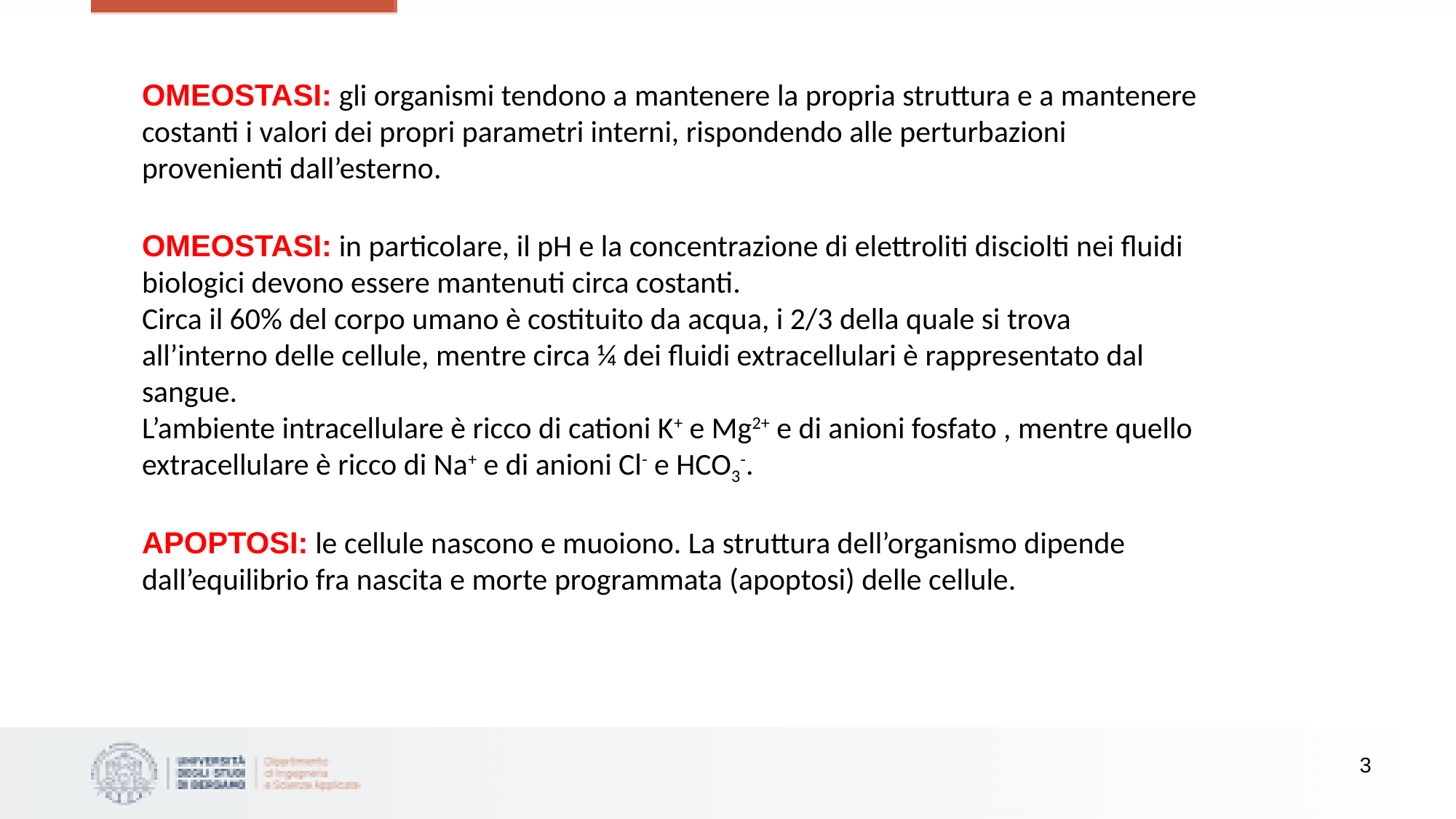

OMEOSTASI: gli organismi tendono a mantenere la propria struttura e a mantenere costanti i valori dei propri parametri interni, rispondendo alle perturbazioni provenienti dall’esterno.
OMEOSTASI: in particolare, il pH e la concentrazione di elettroliti disciolti nei fluidi biologici devono essere mantenuti circa costanti.
Circa il 60% del corpo umano è costituito da acqua, i 2/3 della quale si trova all’interno delle cellule, mentre circa ¼ dei fluidi extracellulari è rappresentato dal sangue.
L’ambiente intracellulare è ricco di cationi K+ e Mg2+ e di anioni fosfato , mentre quello extracellulare è ricco di Na+ e di anioni Cl- e HCO3-.
APOPTOSI: le cellule nascono e muoiono. La struttura dell’organismo dipende  dall’equilibrio fra nascita e morte programmata (apoptosi) delle cellule.
3